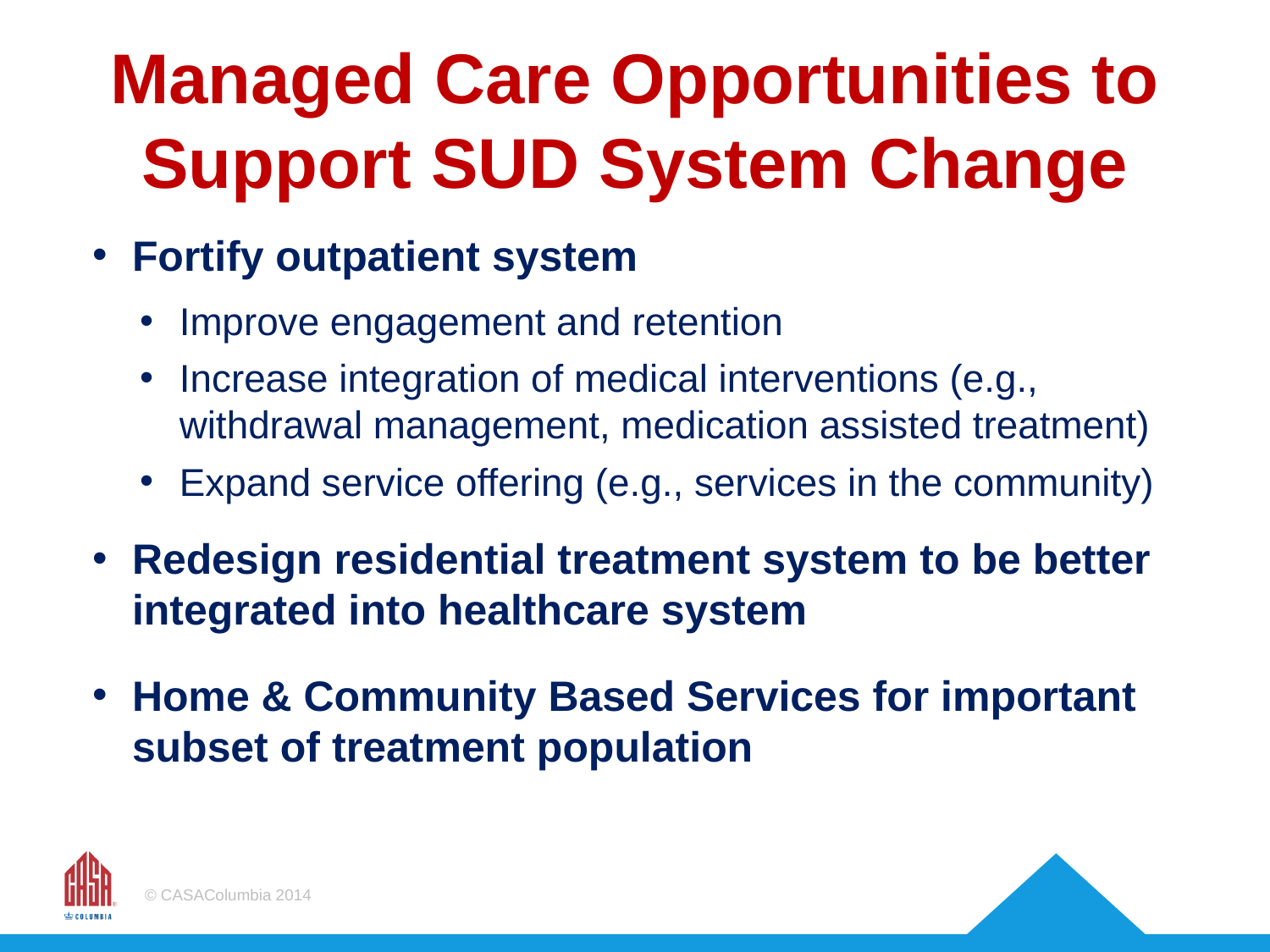

# Managed Care Opportunities to Support SUD System Change
Fortify outpatient system
Improve engagement and retention
Increase integration of medical interventions (e.g., withdrawal management, medication assisted treatment)
Expand service offering (e.g., services in the community)
Redesign residential treatment system to be better integrated into healthcare system
Home & Community Based Services for important subset of treatment population